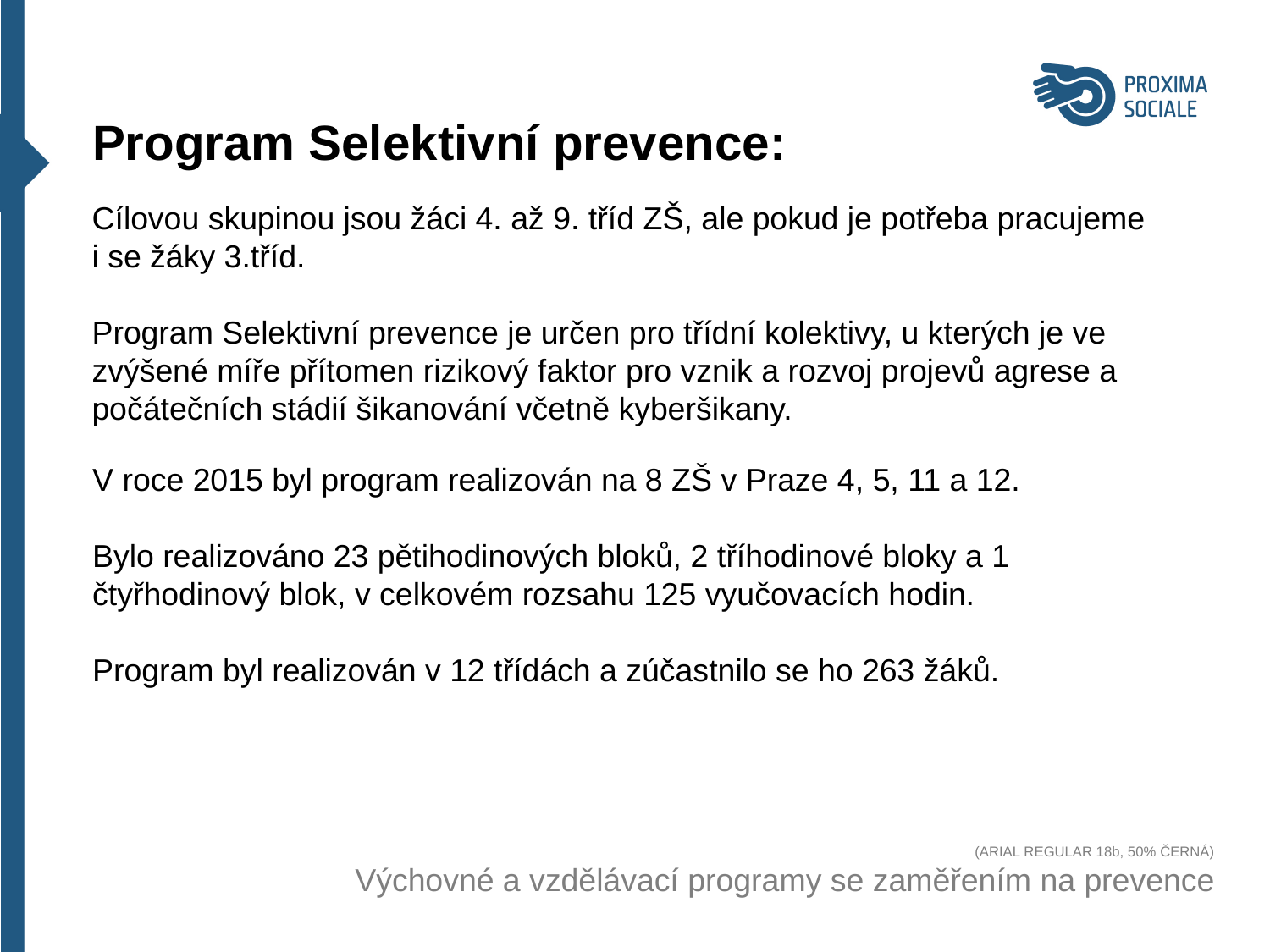

Program Selektivní prevence:

(ARIAL REGULAR 18b, 50% ČERNÁ)
Výchovné a vzdělávací programy se zaměřením na prevence
Cílovou skupinou jsou žáci 4. až 9. tříd ZŠ, ale pokud je potřeba pracujeme i se žáky 3.tříd.

Program Selektivní prevence je určen pro třídní kolektivy, u kterých je ve zvýšené míře přítomen rizikový faktor pro vznik a rozvoj projevů agrese a počátečních stádií šikanování včetně kyberšikany.

V roce 2015 byl program realizován na 8 ZŠ v Praze 4, 5, 11 a 12.

Bylo realizováno 23 pětihodinových bloků, 2 tříhodinové bloky a 1 čtyřhodinový blok, v celkovém rozsahu 125 vyučovacích hodin.

Program byl realizován v 12 třídách a zúčastnilo se ho 263 žáků.